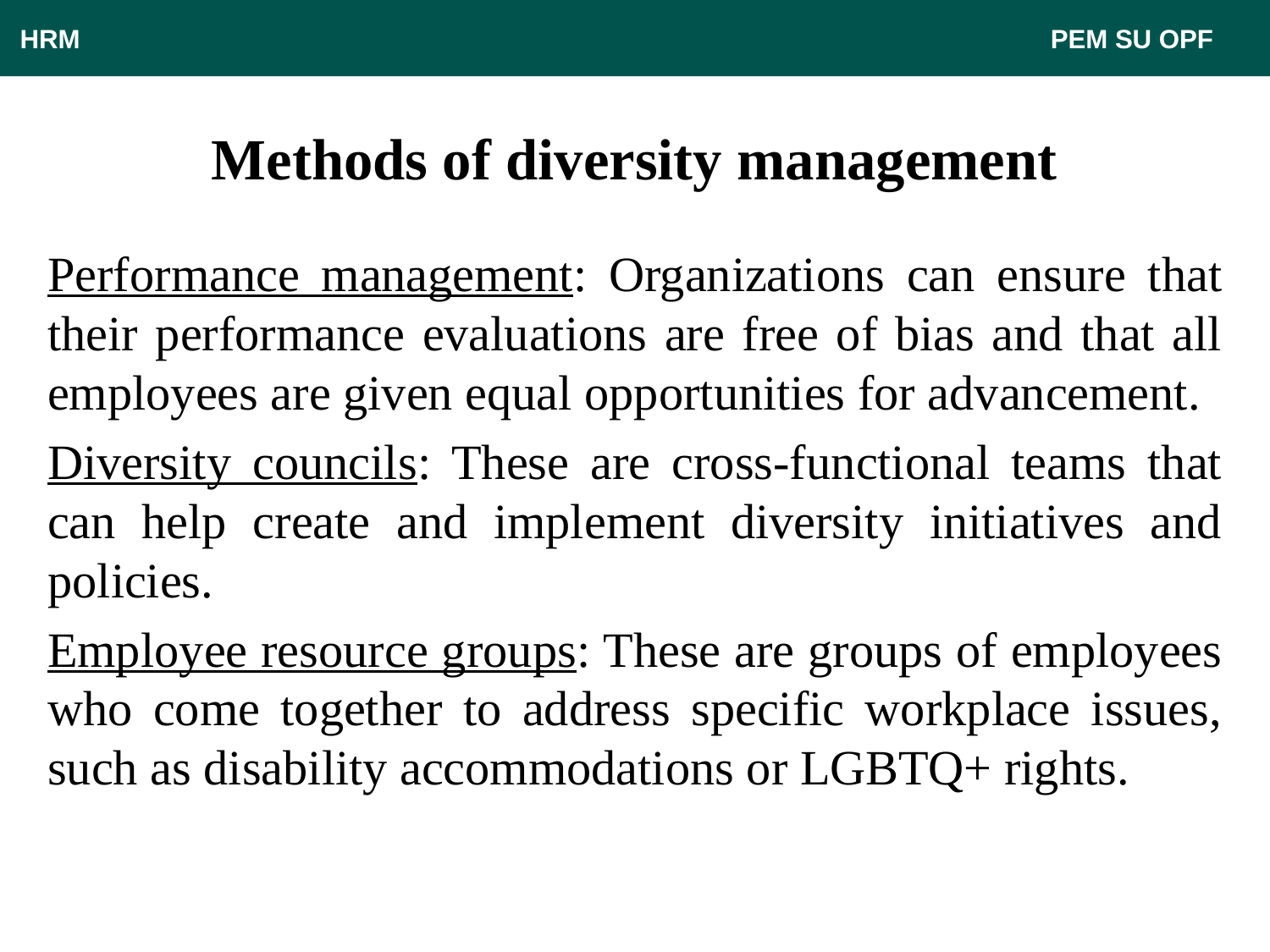

HRM								   PEM SU OPF
# Methods of diversity management
Performance management: Organizations can ensure that their performance evaluations are free of bias and that all employees are given equal opportunities for advancement.
Diversity councils: These are cross-functional teams that can help create and implement diversity initiatives and policies.
Employee resource groups: These are groups of employees who come together to address specific workplace issues, such as disability accommodations or LGBTQ+ rights.